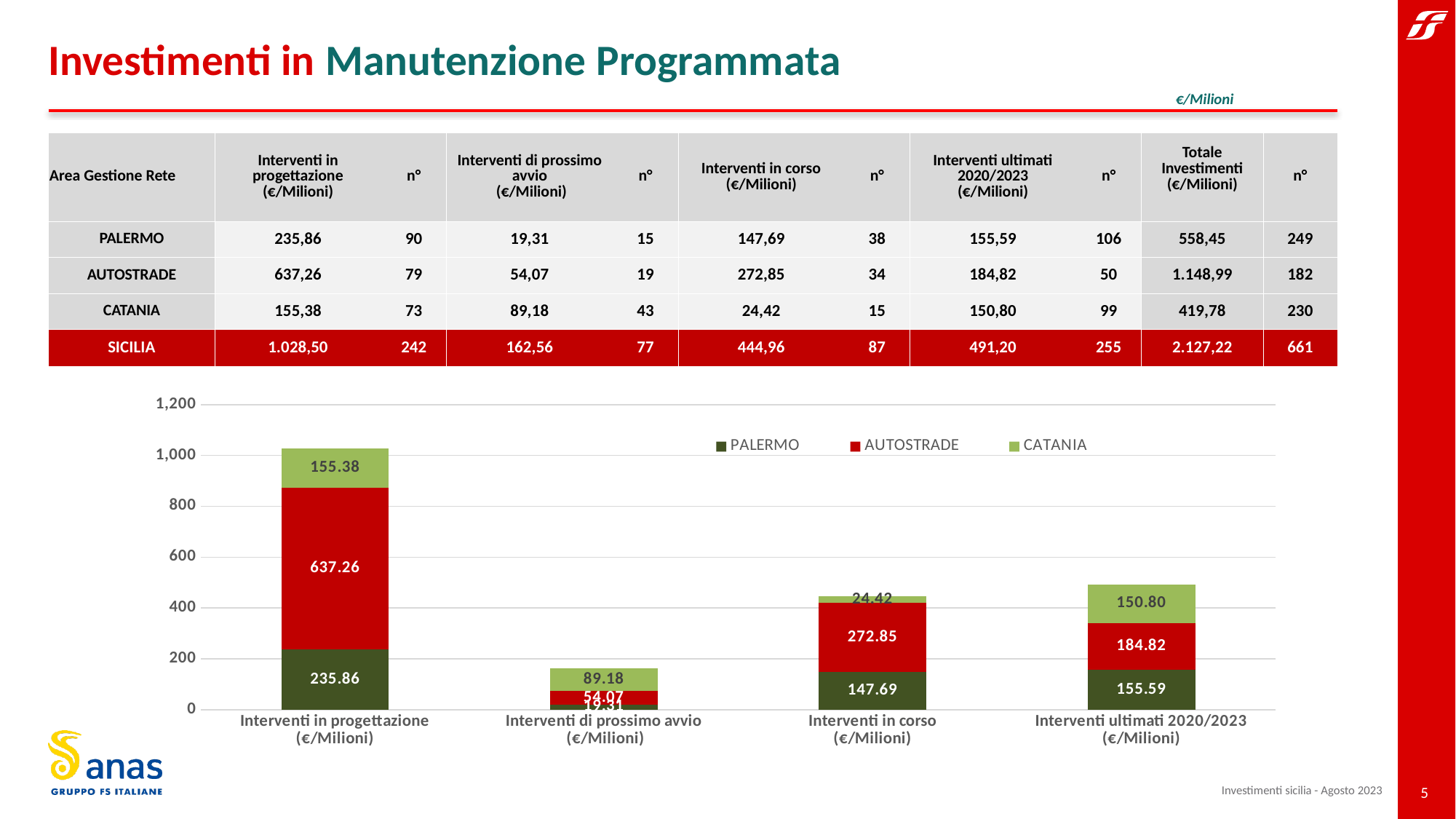

# Investimenti in Manutenzione Programmata
€/Milioni
| Area Gestione Rete | Interventi in progettazione (€/Milioni) | n° | Interventi di prossimo avvio (€/Milioni) | n° | Interventi in corso (€/Milioni) | n° | Interventi ultimati 2020/2023 (€/Milioni) | n° | Totale Investimenti (€/Milioni) | n° |
| --- | --- | --- | --- | --- | --- | --- | --- | --- | --- | --- |
| PALERMO | 235,86 | 90 | 19,31 | 15 | 147,69 | 38 | 155,59 | 106 | 558,45 | 249 |
| AUTOSTRADE | 637,26 | 79 | 54,07 | 19 | 272,85 | 34 | 184,82 | 50 | 1.148,99 | 182 |
| CATANIA | 155,38 | 73 | 89,18 | 43 | 24,42 | 15 | 150,80 | 99 | 419,78 | 230 |
| SICILIA | 1.028,50 | 242 | 162,56 | 77 | 444,96 | 87 | 491,20 | 255 | 2.127,22 | 661 |

### Chart

| Category | PALERMO | AUTOSTRADE | CATANIA |
|---|---|---|---|
| Interventi in progettazione
(€/Milioni) | 235.86488796 | 637.2557691199999 | 155.37993757 |
| Interventi di prossimo avvio
 (€/Milioni) | 19.308539449999998 | 54.072021680000006 | 89.18358160000002 |
| Interventi in corso
(€/Milioni) | 147.6930453 | 272.84745392 | 24.416684819999997 |
| Interventi ultimati 2020/2023
(€/Milioni) | 155.58703767999998 | 184.81620781000004 | 150.79592845000005 |
Investimenti sicilia - Agosto 2023